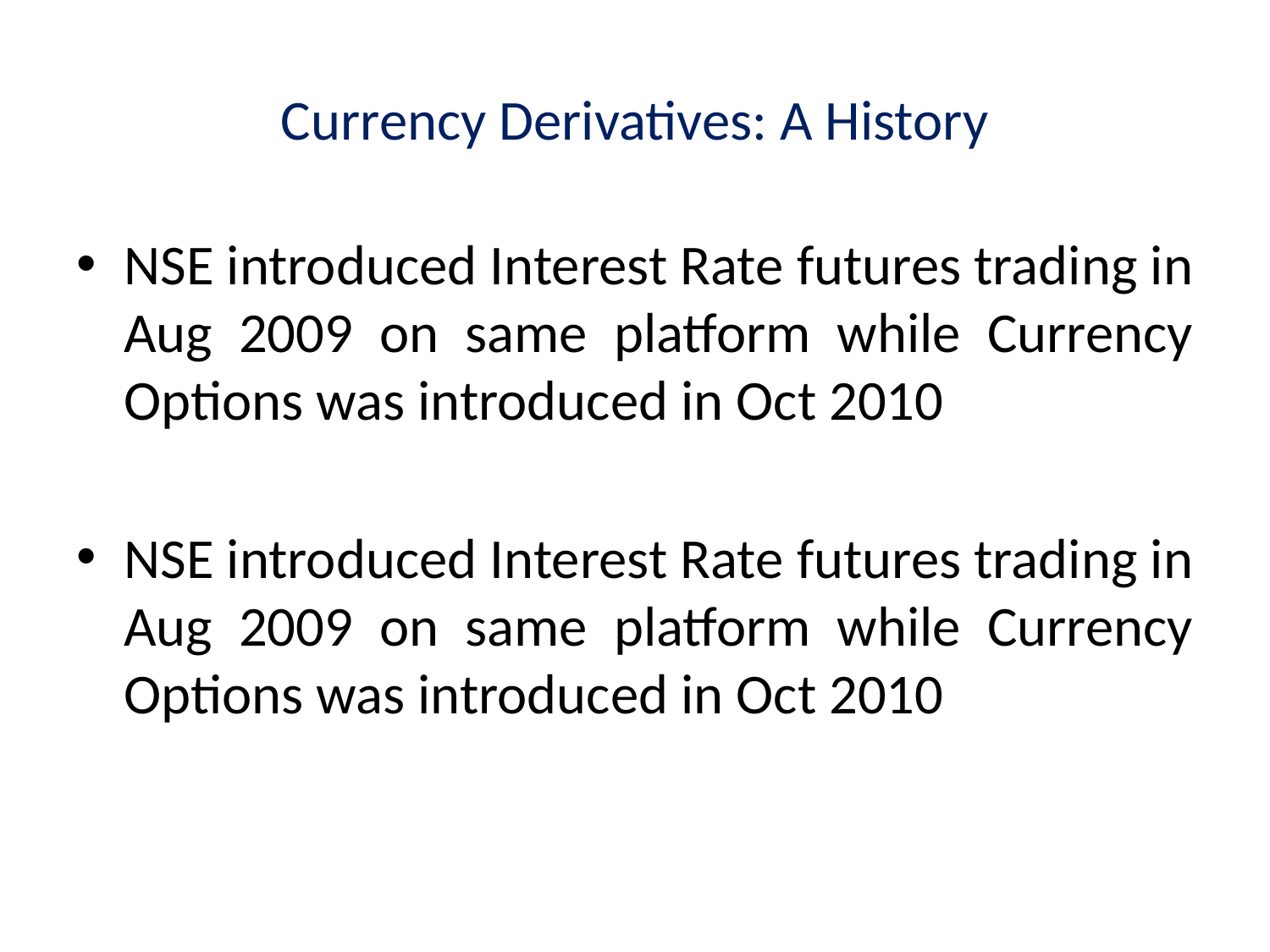

# Currency Derivatives: A History
NSE introduced Interest Rate futures trading in Aug 2009 on same platform while Currency Options was introduced in Oct 2010

NSE introduced Interest Rate futures trading in Aug 2009 on same platform while Currency Options was introduced in Oct 2010